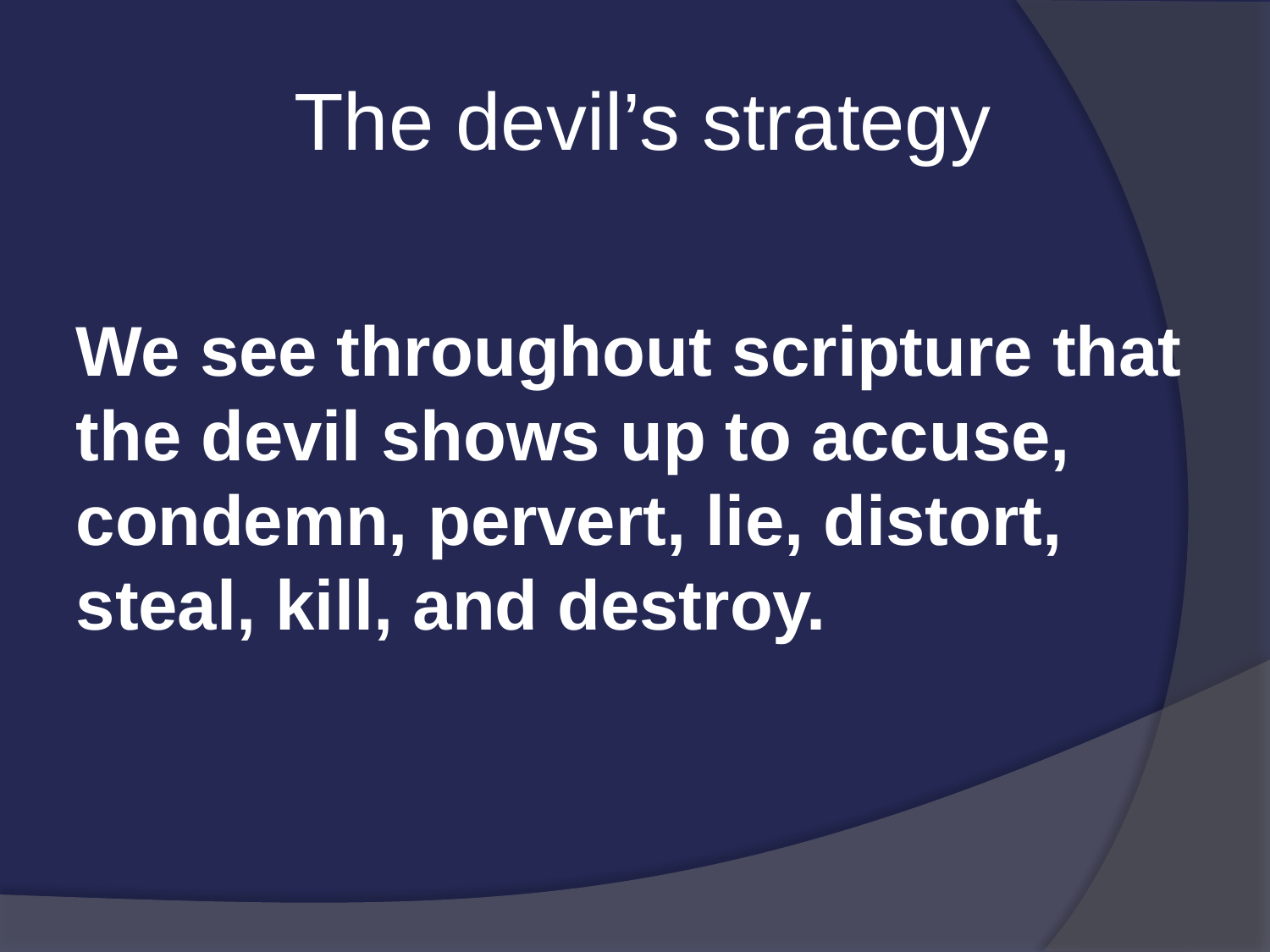

# The devil’s strategy

We see throughout scripture that the devil shows up to accuse, condemn, pervert, lie, distort, steal, kill, and destroy.